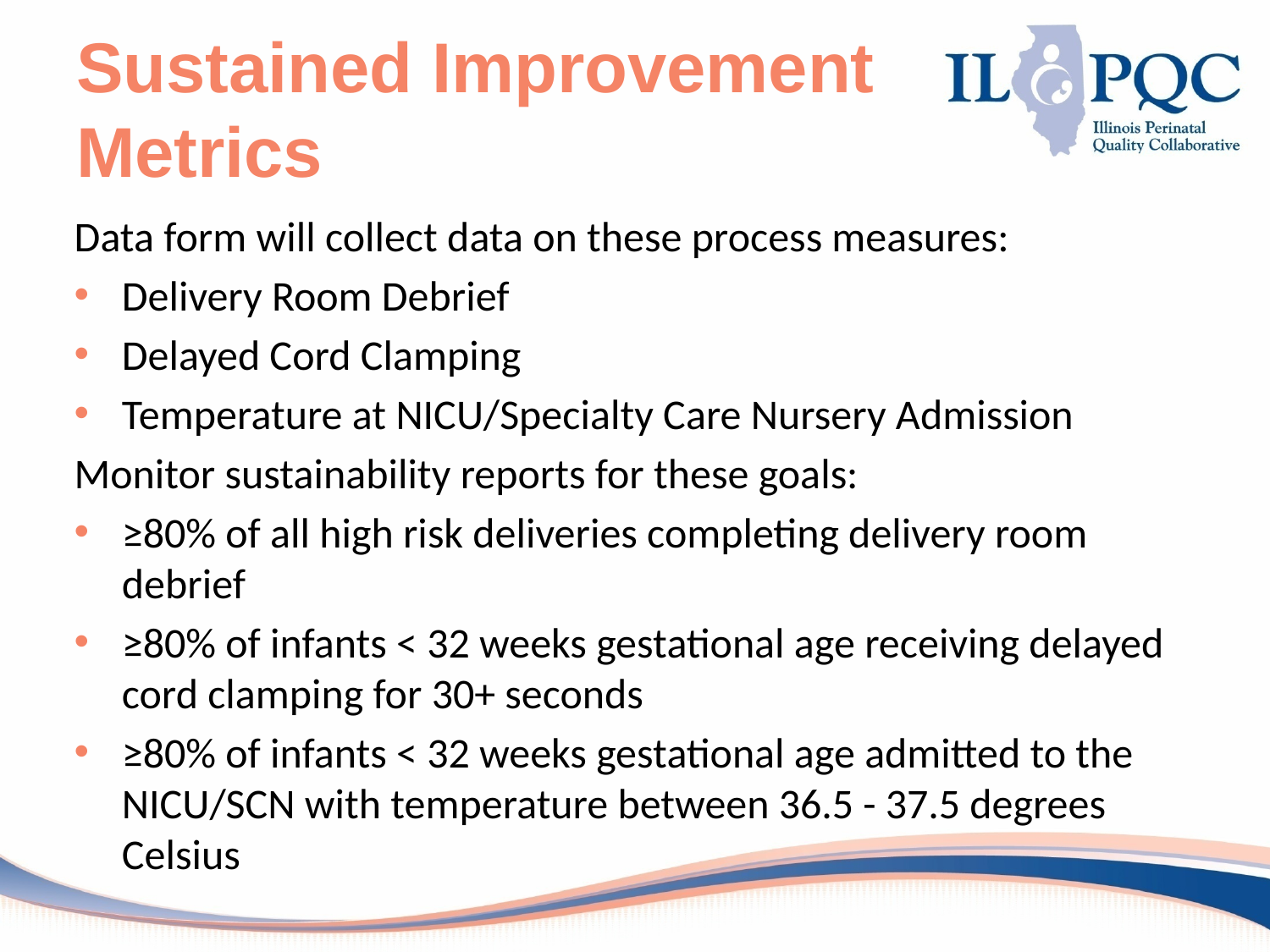

# Sustained Improvement Metrics
Data form will collect data on these process measures:
Delivery Room Debrief
Delayed Cord Clamping
Temperature at NICU/Specialty Care Nursery Admission
Monitor sustainability reports for these goals:
≥80% of all high risk deliveries completing delivery room debrief
≥80% of infants < 32 weeks gestational age receiving delayed cord clamping for 30+ seconds
≥80% of infants < 32 weeks gestational age admitted to the NICU/SCN with temperature between 36.5 - 37.5 degrees Celsius